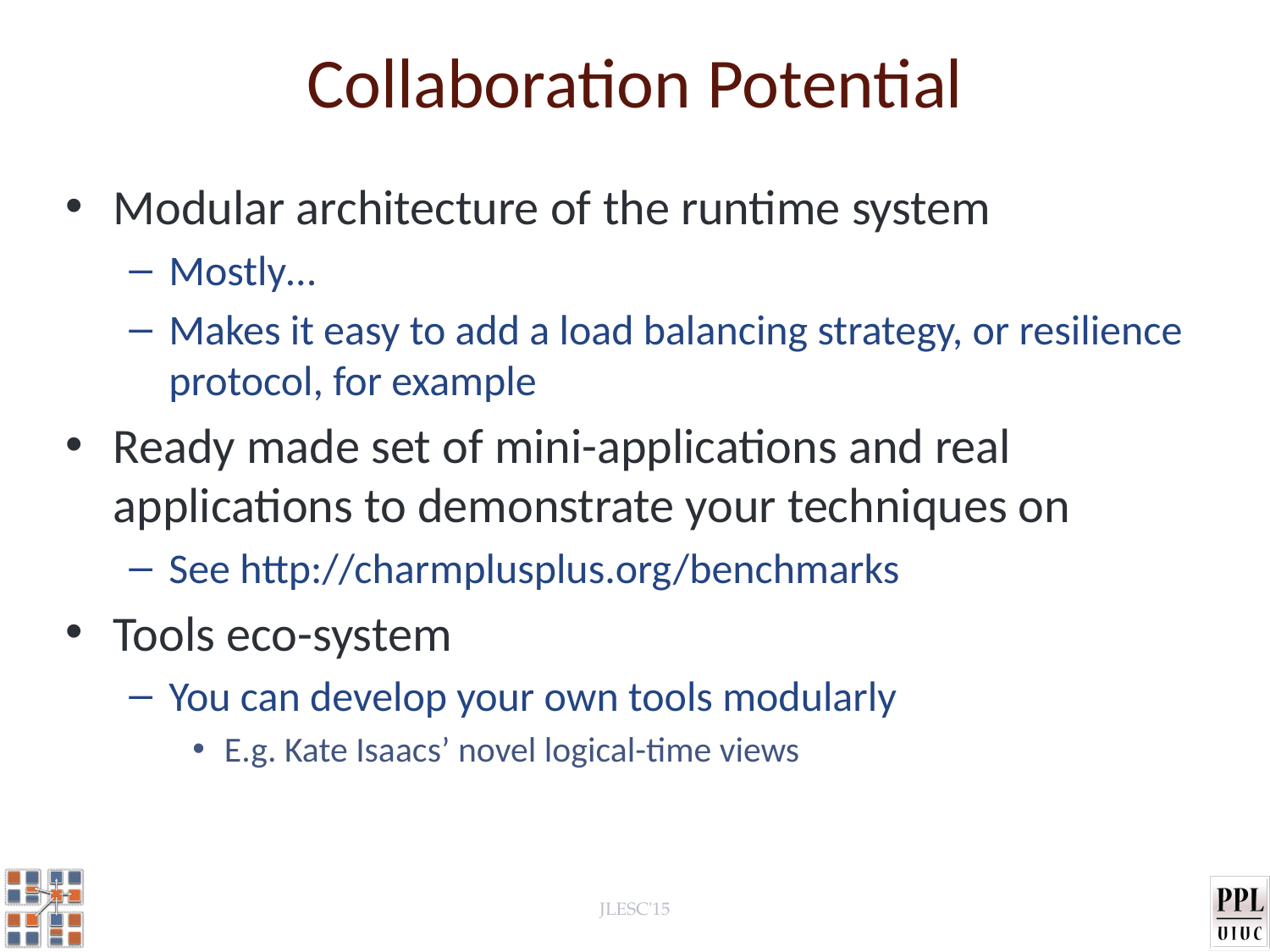

# Collaboration Potential
Modular architecture of the runtime system
Mostly…
Makes it easy to add a load balancing strategy, or resilience protocol, for example
Ready made set of mini-applications and real applications to demonstrate your techniques on
See http://charmplusplus.org/benchmarks
Tools eco-system
You can develop your own tools modularly
E.g. Kate Isaacs’ novel logical-time views

JLESC'15